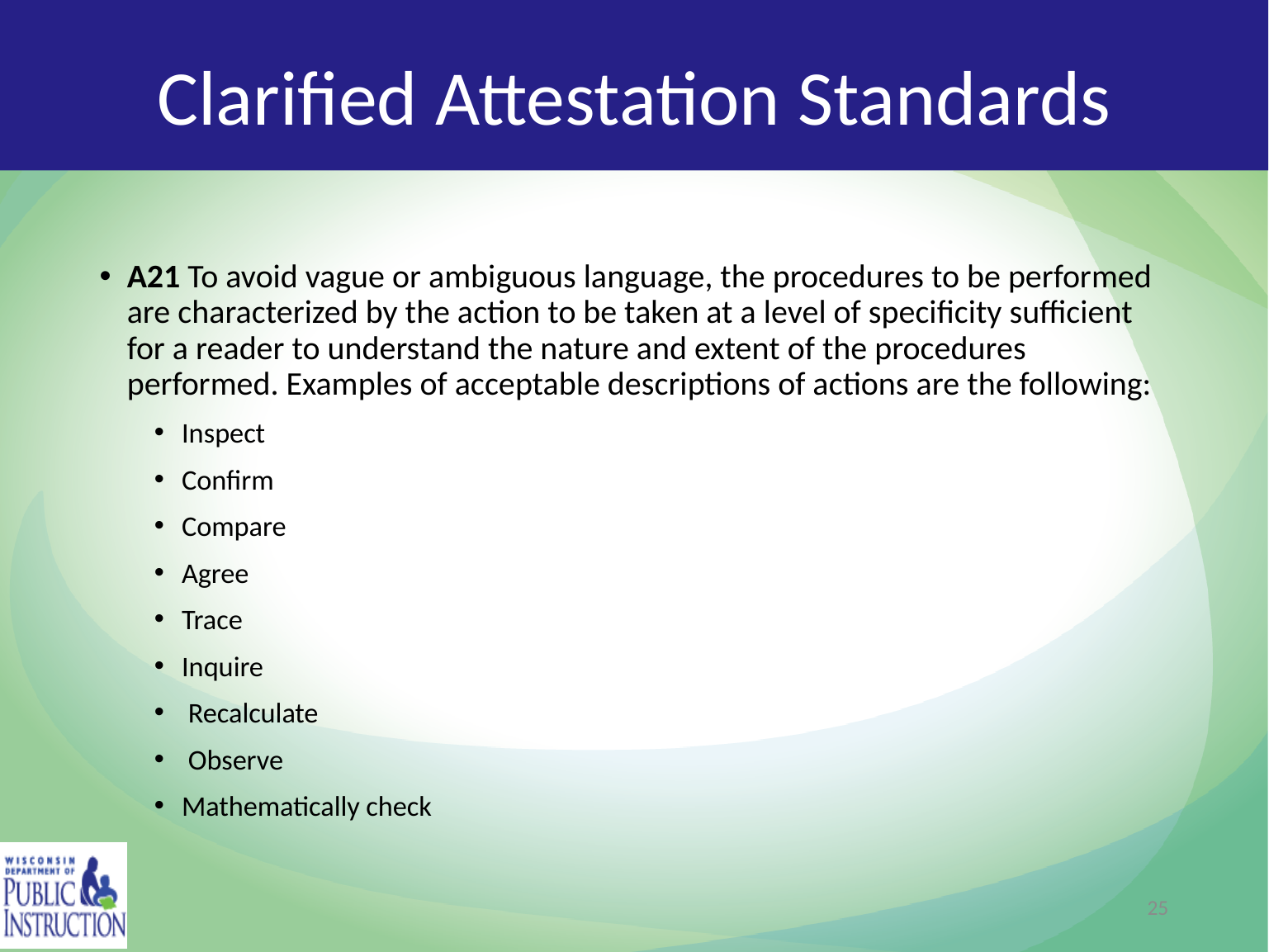

# Clarified Attestation Standards
A21 To avoid vague or ambiguous language, the procedures to be performed are characterized by the action to be taken at a level of specificity sufficient for a reader to understand the nature and extent of the procedures performed. Examples of acceptable descriptions of actions are the following:
Inspect
Confirm
Compare
Agree
Trace
Inquire
 Recalculate
 Observe
Mathematically check
25